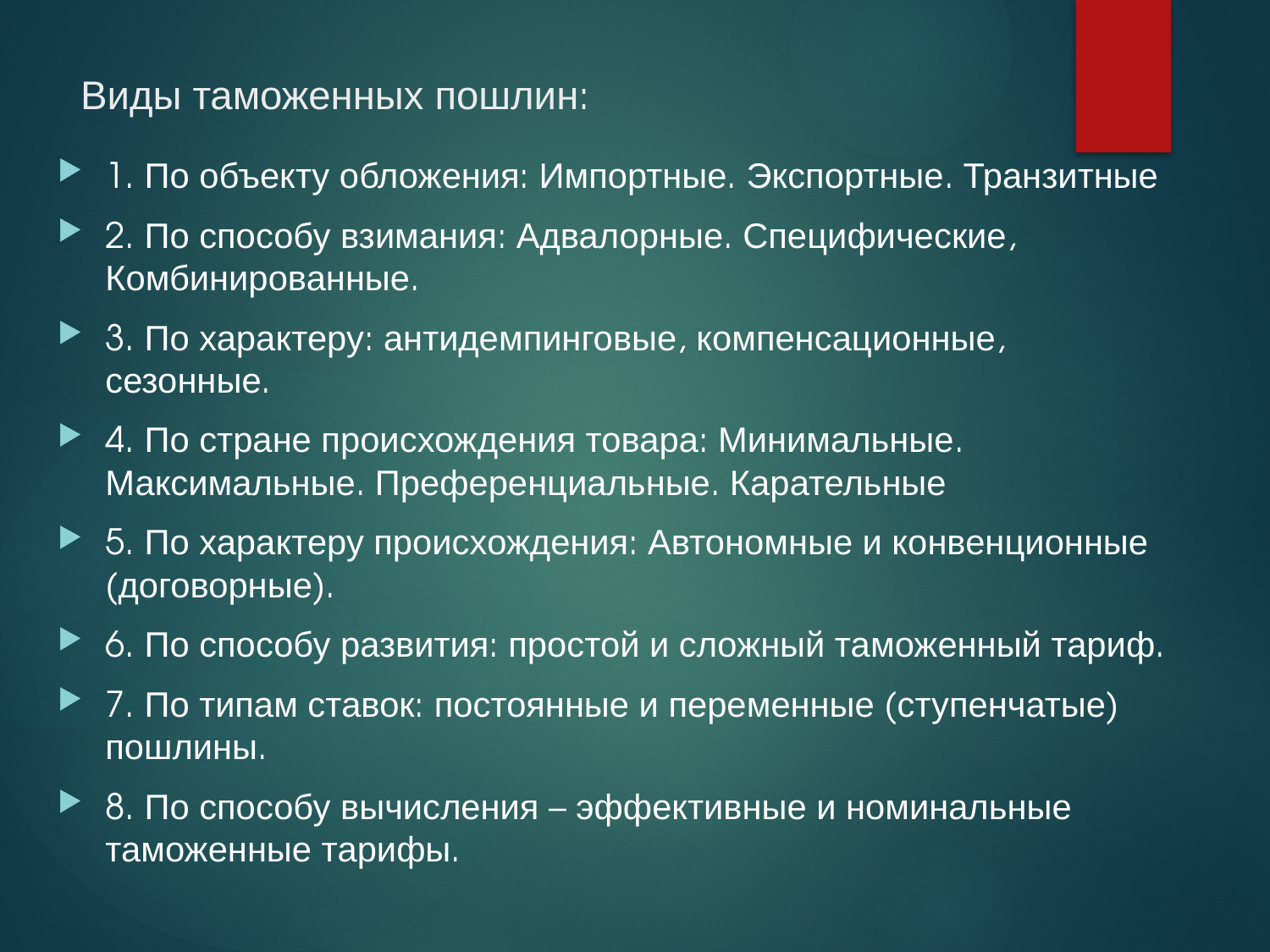

# Виды таможенных пошлин:
1. По объекту обложения: Импортные. Экспортные. Транзитные
2. По способу взимания: Адвалорные. Специфические, Комбинированные.
3. По характеру: антидемпинговые, компенсационные, сезонные.
4. По стране происхождения товара: Минимальные. Максимальные. Преференциальные. Карательные
5. По характеру происхождения: Автономные и конвенционные (договорные).
6. По способу развития: простой и сложный таможенный тариф.
7. По типам ставок: постоянные и переменные (ступенчатые) пошлины.
8. По способу вычисления – эффективные и номинальные таможенные тарифы.